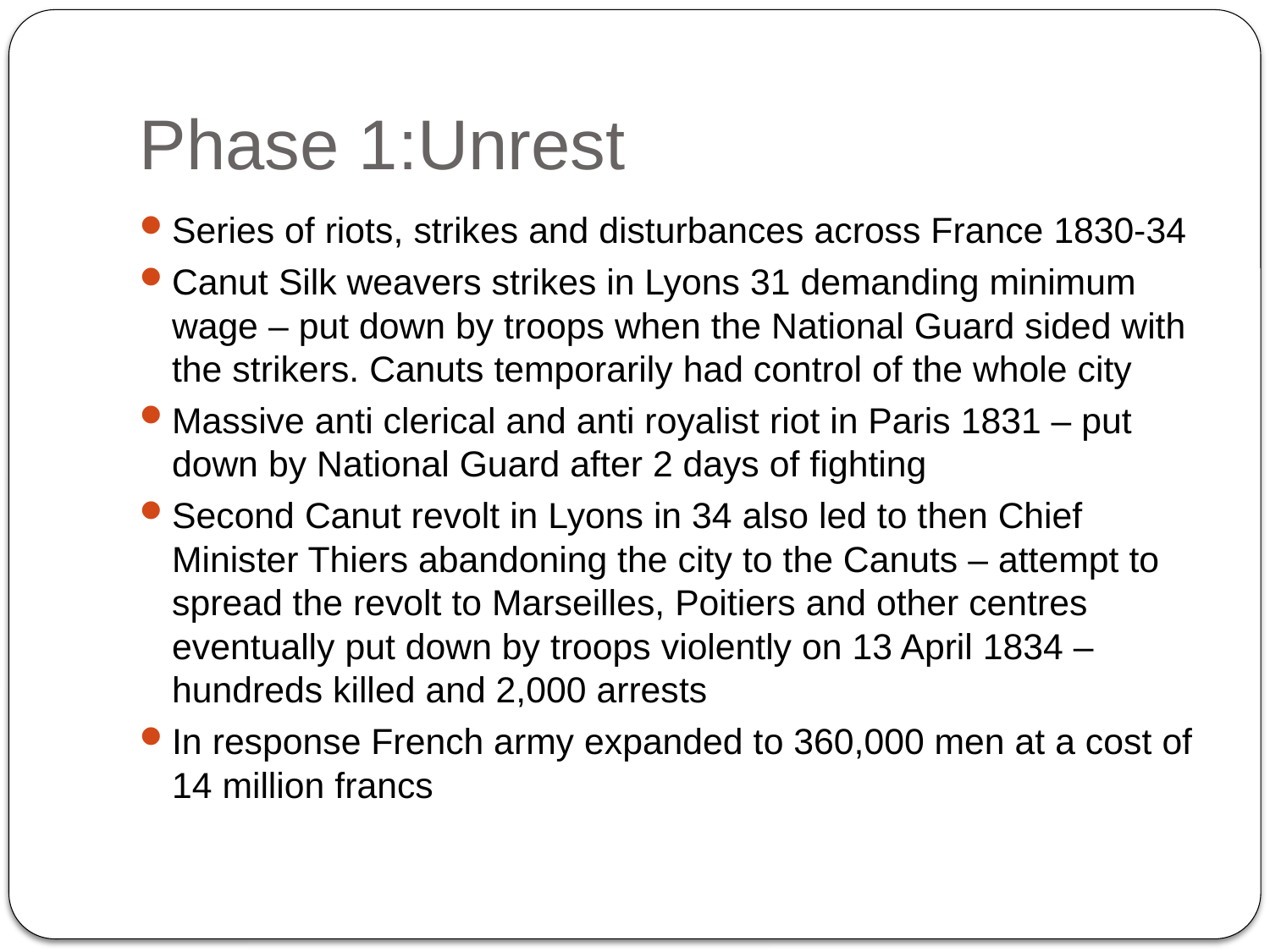

# Phase 1:Unrest
Series of riots, strikes and disturbances across France 1830-34
Canut Silk weavers strikes in Lyons 31 demanding minimum wage – put down by troops when the National Guard sided with the strikers. Canuts temporarily had control of the whole city
Massive anti clerical and anti royalist riot in Paris 1831 – put down by National Guard after 2 days of fighting
Second Canut revolt in Lyons in 34 also led to then Chief Minister Thiers abandoning the city to the Canuts – attempt to spread the revolt to Marseilles, Poitiers and other centres eventually put down by troops violently on 13 April 1834 – hundreds killed and 2,000 arrests
In response French army expanded to 360,000 men at a cost of 14 million francs